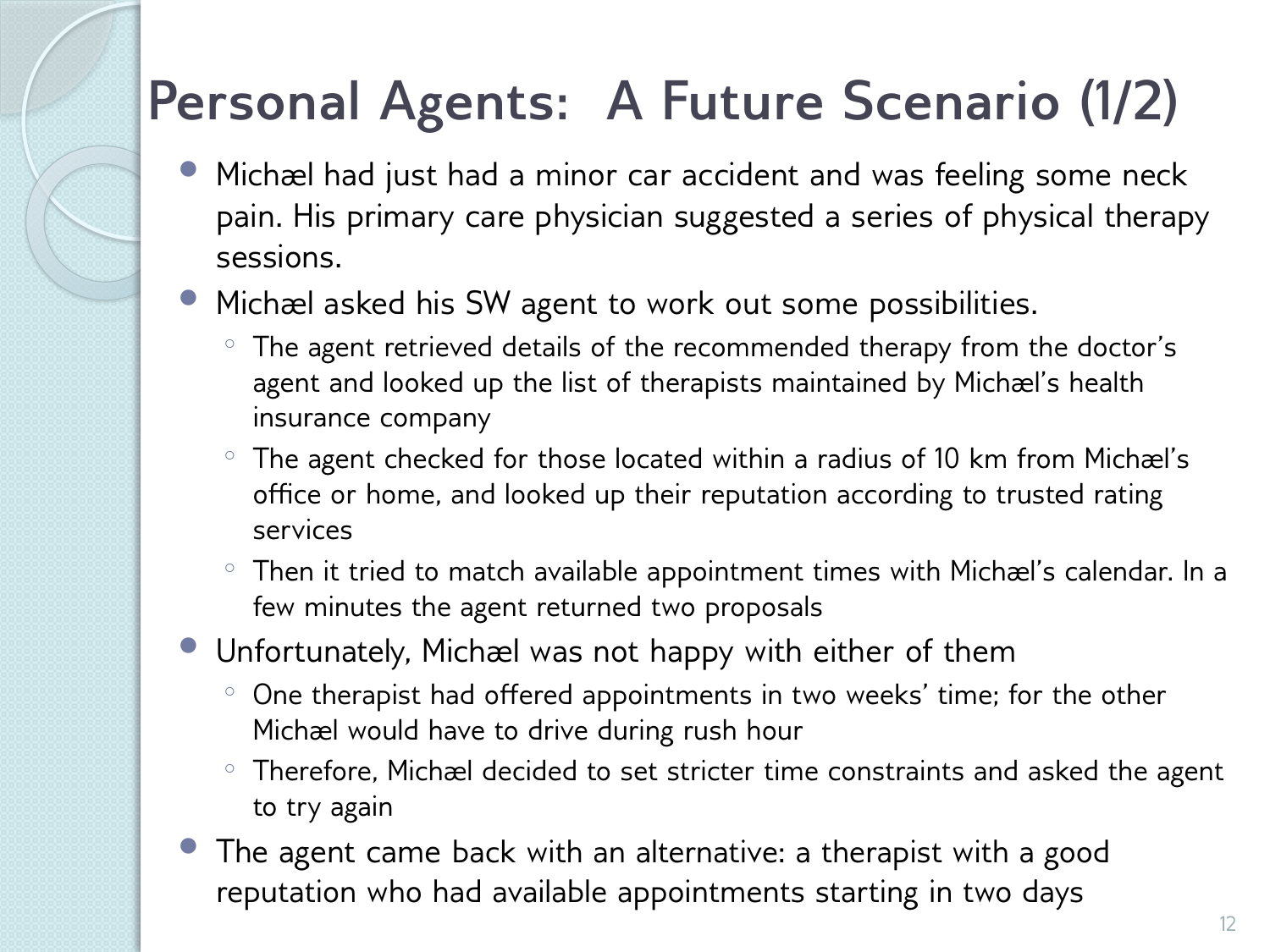

Personal Agents:  A Future Scenario (1/2)
Michael had just had a minor car accident and was feeling some neck pain. His primary care physician suggested a series of physical therapy sessions.
Michael asked his SW agent to work out some possibilities.
The agent retrieved details of the recommended therapy from the doctor’s agent and looked up the list of therapists maintained by Michael’s health insurance company
The agent checked for those located within a radius of 10 km from Michael’s office or home, and looked up their reputation according to trusted rating services
Then it tried to match available appointment times with Michael’s calendar. In a few minutes the agent returned two proposals
Unfortunately, Michael was not happy with either of them
One therapist had offered appointments in two weeks’ time; for the other Michael would have to drive during rush hour
Therefore, Michael decided to set stricter time constraints and asked the agent to try again
The agent came back with an alternative: a therapist with a good reputation who had available appointments starting in two days
12